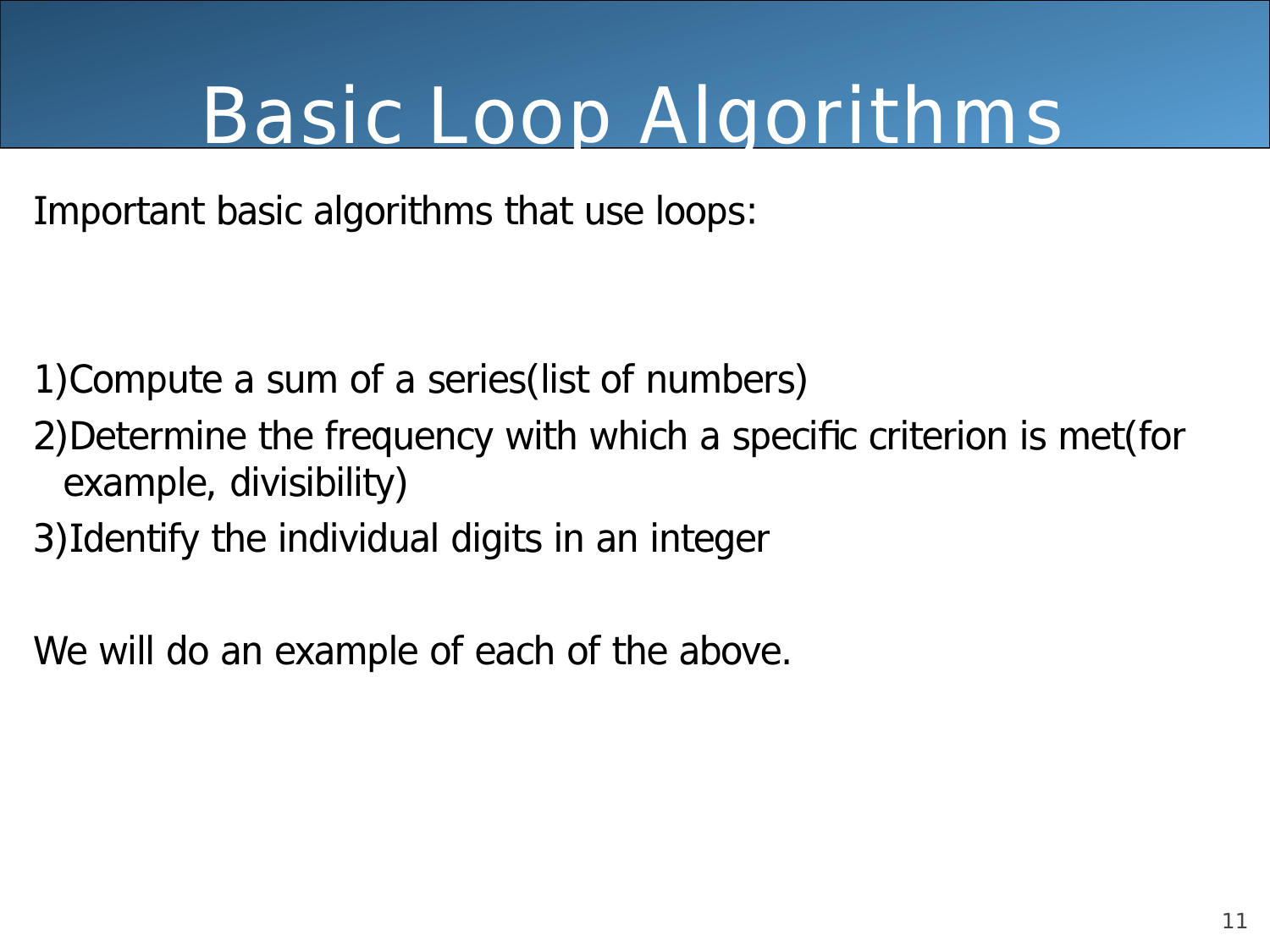

# Basic Loop Algorithms
Important basic algorithms that use loops:

Compute a sum of a series(list of numbers)
Determine the frequency with which a specific criterion is met(for example, divisibility)
Identify the individual digits in an integer

We will do an example of each of the above.